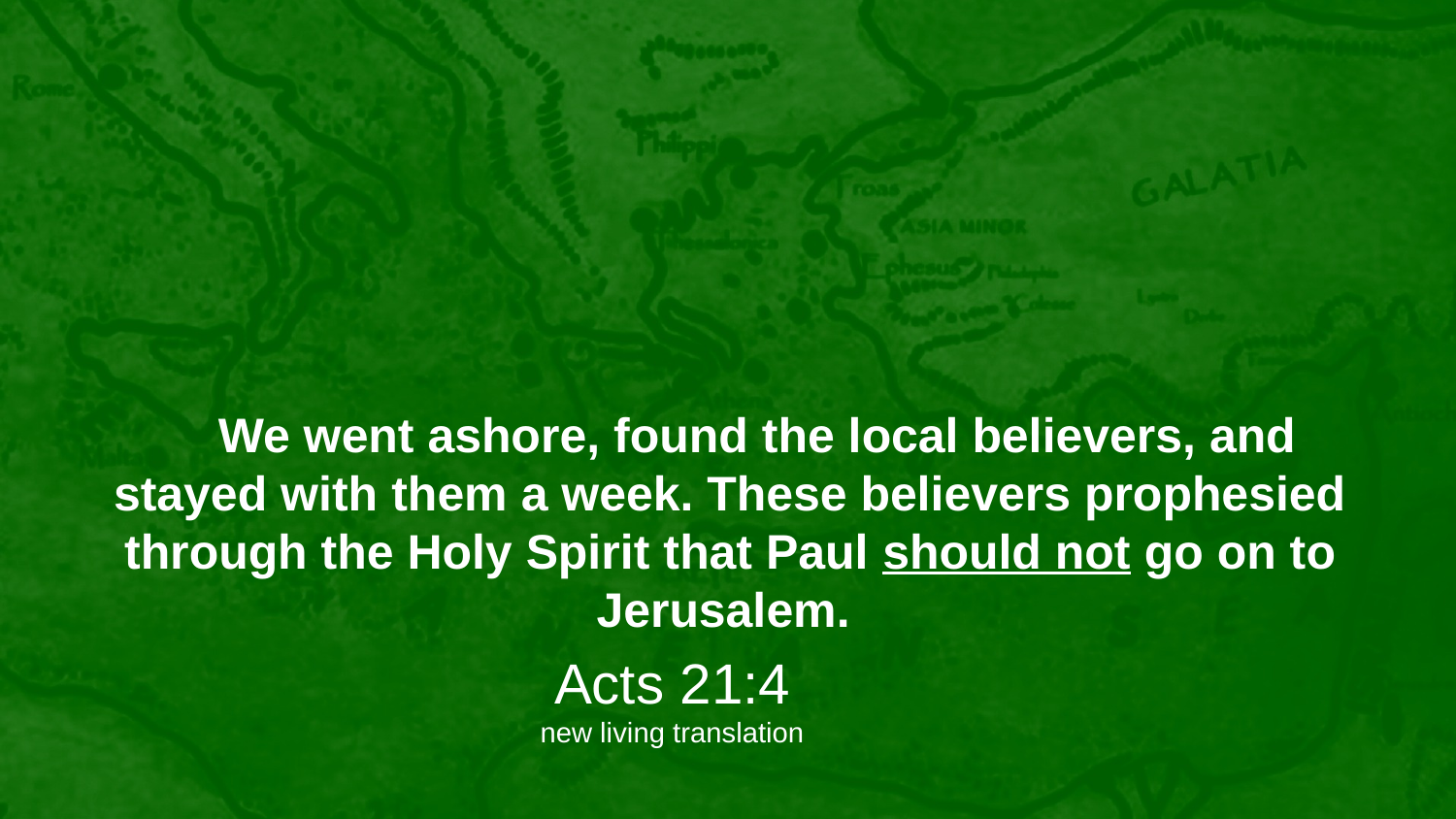

We went ashore, found the local believers, and stayed with them a week. These believers prophesied through the Holy Spirit that Paul should not go on to Jerusalem.
Acts 21:4
new living translation